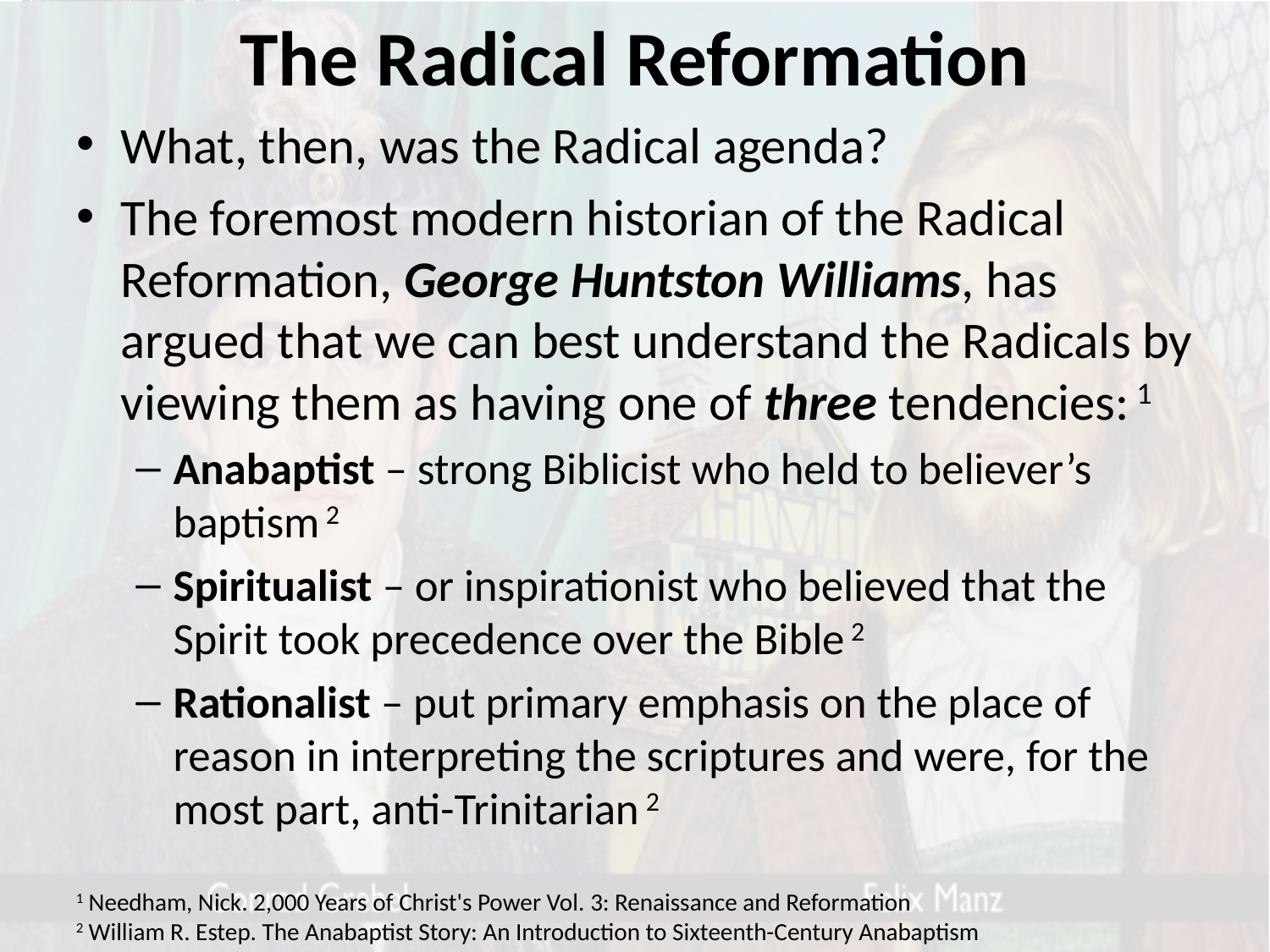

# The Radical Reformation
What, then, was the Radical agenda?
The foremost modern historian of the Radical Reformation, George Huntston Williams, has argued that we can best understand the Radicals by viewing them as having one of three tendencies: 1
Anabaptist – strong Biblicist who held to believer’s baptism 2
Spiritualist – or inspirationist who believed that the Spirit took precedence over the Bible 2
Rationalist – put primary emphasis on the place of reason in interpreting the scriptures and were, for the most part, anti-Trinitarian 2
1 Needham, Nick. 2,000 Years of Christ's Power Vol. 3: Renaissance and Reformation
2 William R. Estep. The Anabaptist Story: An Introduction to Sixteenth-Century Anabaptism